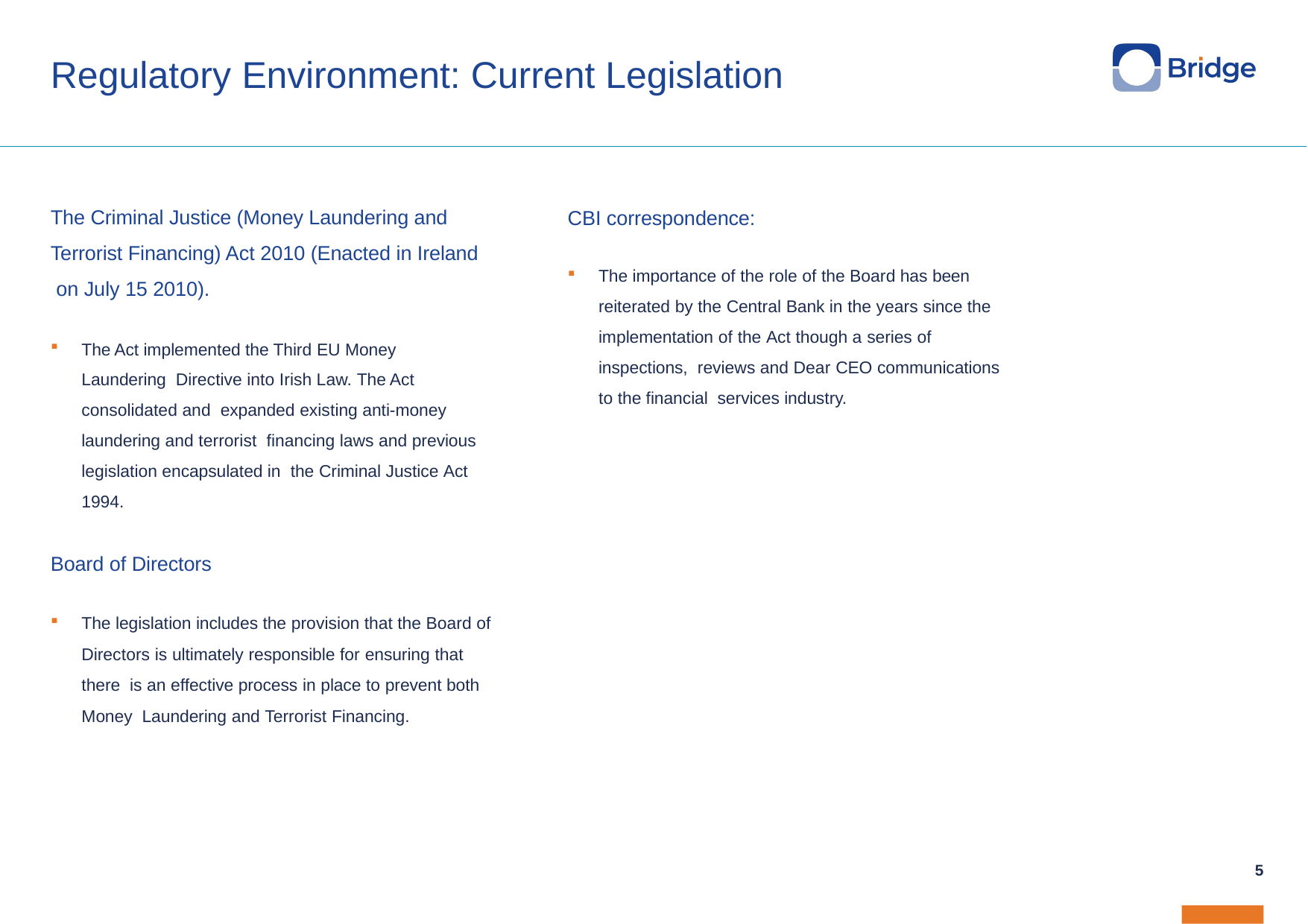

# Regulatory Environment: Current Legislation
The Criminal Justice (Money Laundering and  Terrorist Financing) Act 2010 (Enacted in Ireland  on July 15 2010).

The Act implemented the Third EU Money Laundering  Directive into Irish Law. The Act consolidated and  expanded existing anti-money laundering and terrorist  financing laws and previous legislation encapsulated in  the Criminal Justice Act 1994.

Board of Directors

The legislation includes the provision that the Board of  Directors is ultimately responsible for ensuring that there  is an effective process in place to prevent both Money  Laundering and Terrorist Financing.
CBI correspondence:
The importance of the role of the Board has been  reiterated by the Central Bank in the years since the  implementation of the Act though a series of inspections,  reviews and Dear CEO communications to the financial  services industry.
5